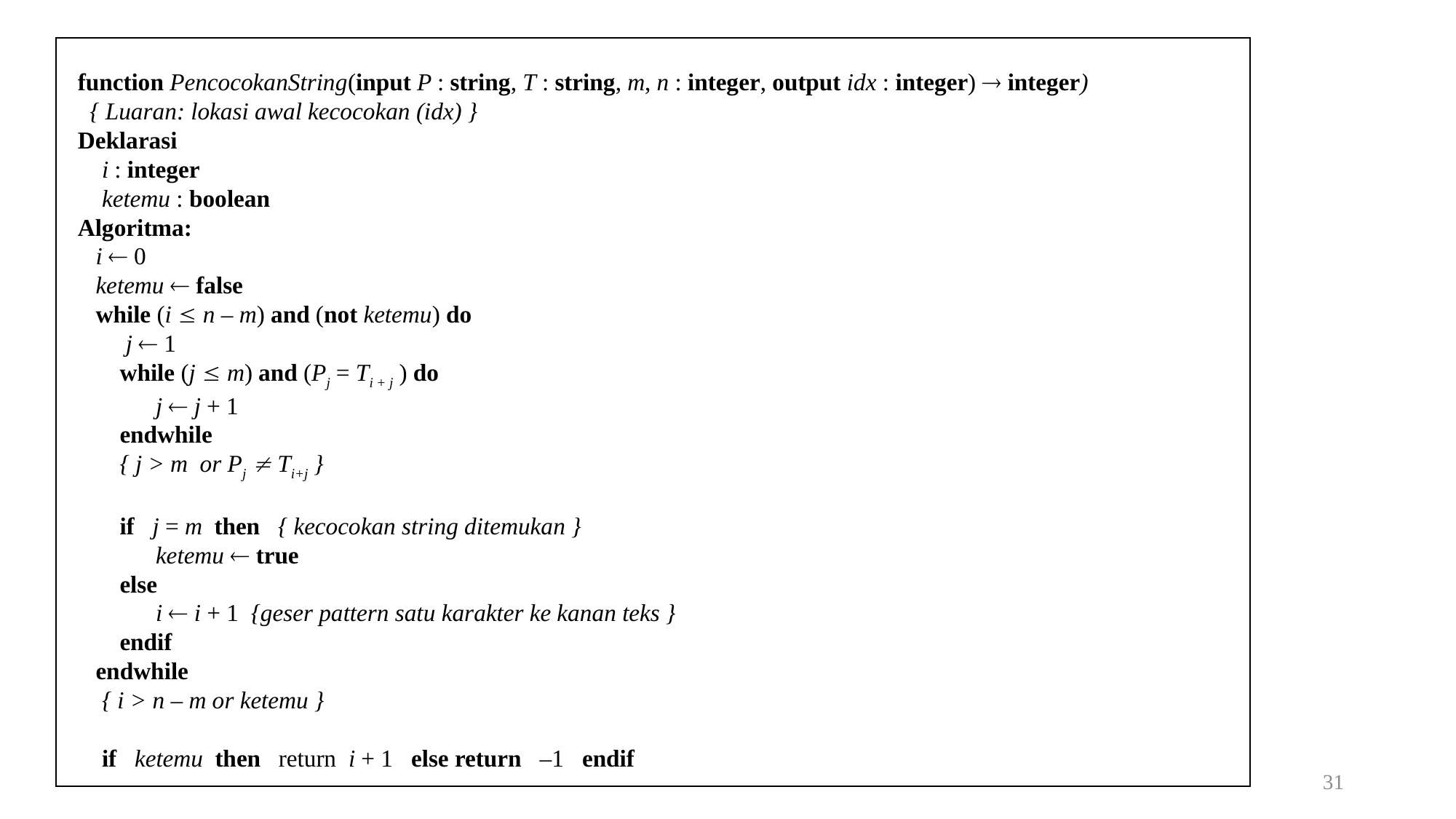

function PencocokanString(input P : string, T : string, m, n : integer, output idx : integer) → integer)
  { Luaran: lokasi awal kecocokan (idx) }
Deklarasi
    i : integer
    ketemu : boolean
Algoritma:
   i ← 0
   ketemu ← false
   while (i ≤ n – m) and (not ketemu) do
        j ← 1
       while (j ≤ m) and (Pj = Ti + j ) do
             j ← j + 1
       endwhile
       { j > m  or Pj ≠ Ti+j }

       if   j = m  then   { kecocokan string ditemukan }
             ketemu ← true
       else
             i ← i + 1  {geser pattern satu karakter ke kanan teks }
       endif
   endwhile
    { i > n – m or ketemu }

    if   ketemu  then   return  i + 1   else return   –1   endif
31